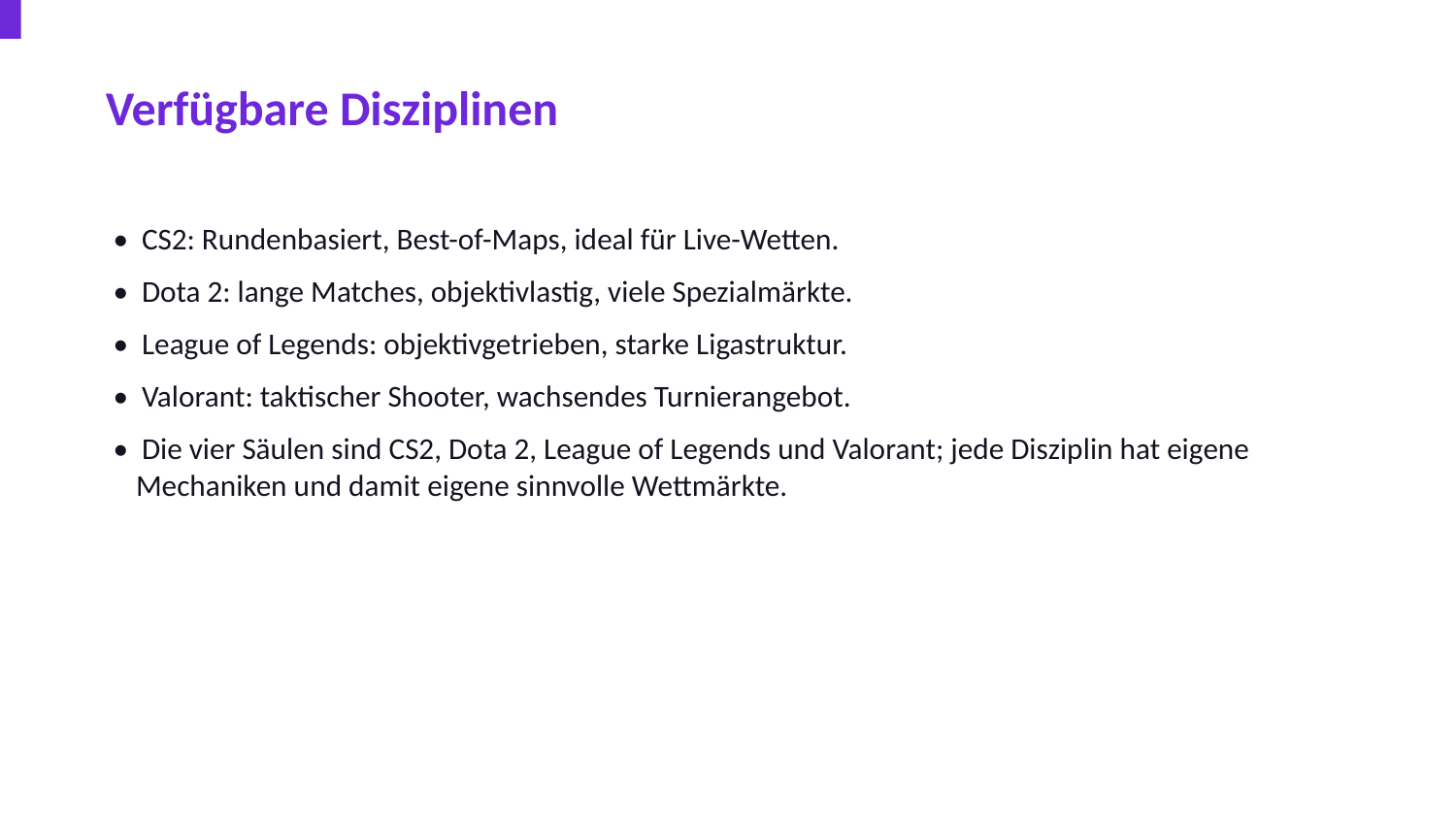

Verfügbare Disziplinen
•  CS2: Rundenbasiert, Best-of-Maps, ideal für Live-Wetten.
•  Dota 2: lange Matches, objektivlastig, viele Spezialmärkte.
•  League of Legends: objektivgetrieben, starke Ligastruktur.
•  Valorant: taktischer Shooter, wachsendes Turnierangebot.
•  Die vier Säulen sind CS2, Dota 2, League of Legends und Valorant; jede Disziplin hat eigene Mechaniken und damit eigene sinnvolle Wettmärkte.